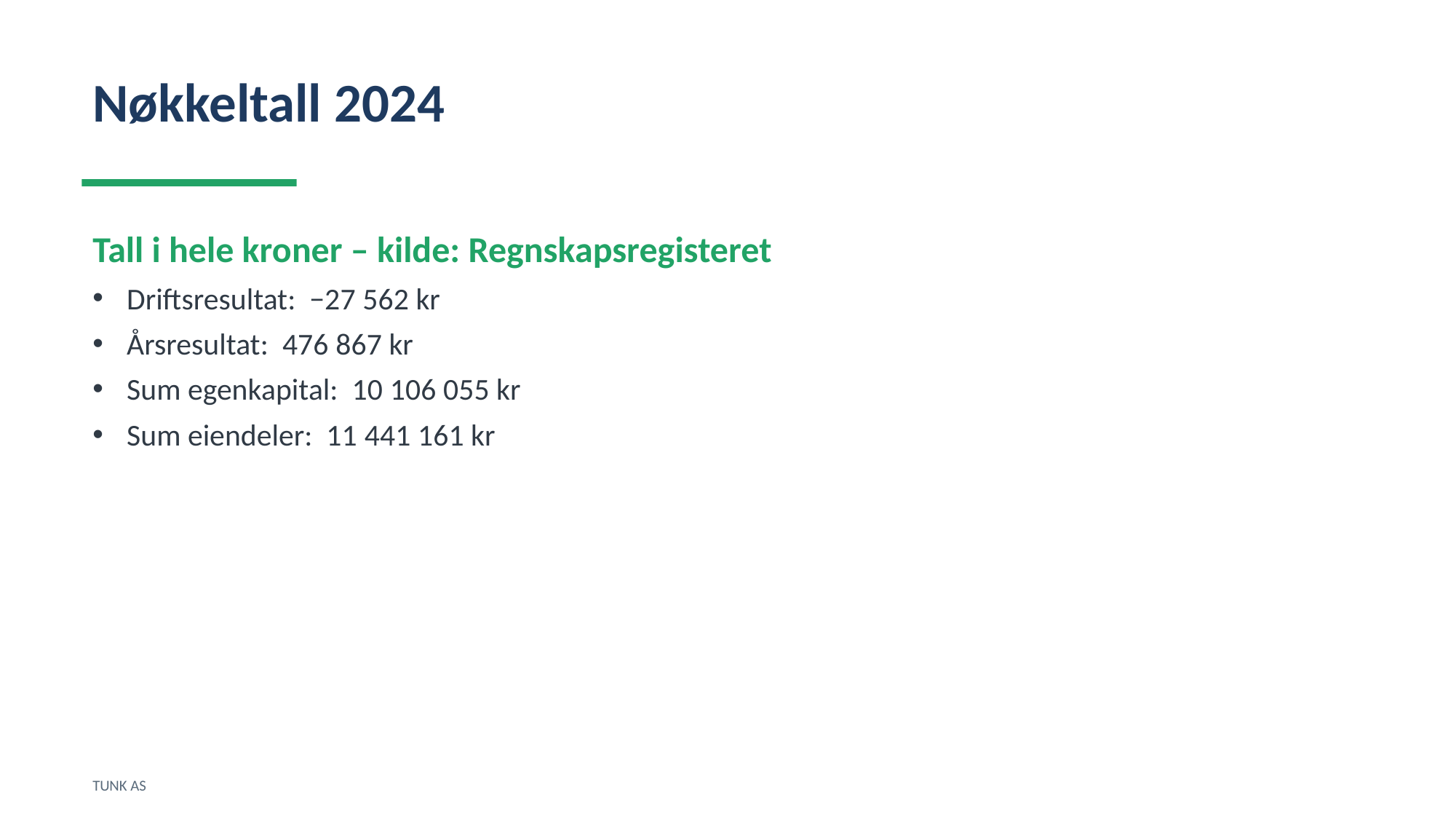

Nøkkeltall 2024

Tall i hele kroner – kilde: Regnskapsregisteret
Driftsresultat:  −27 562 kr
Årsresultat:  476 867 kr
Sum egenkapital:  10 106 055 kr
Sum eiendeler:  11 441 161 kr
TUNK AS